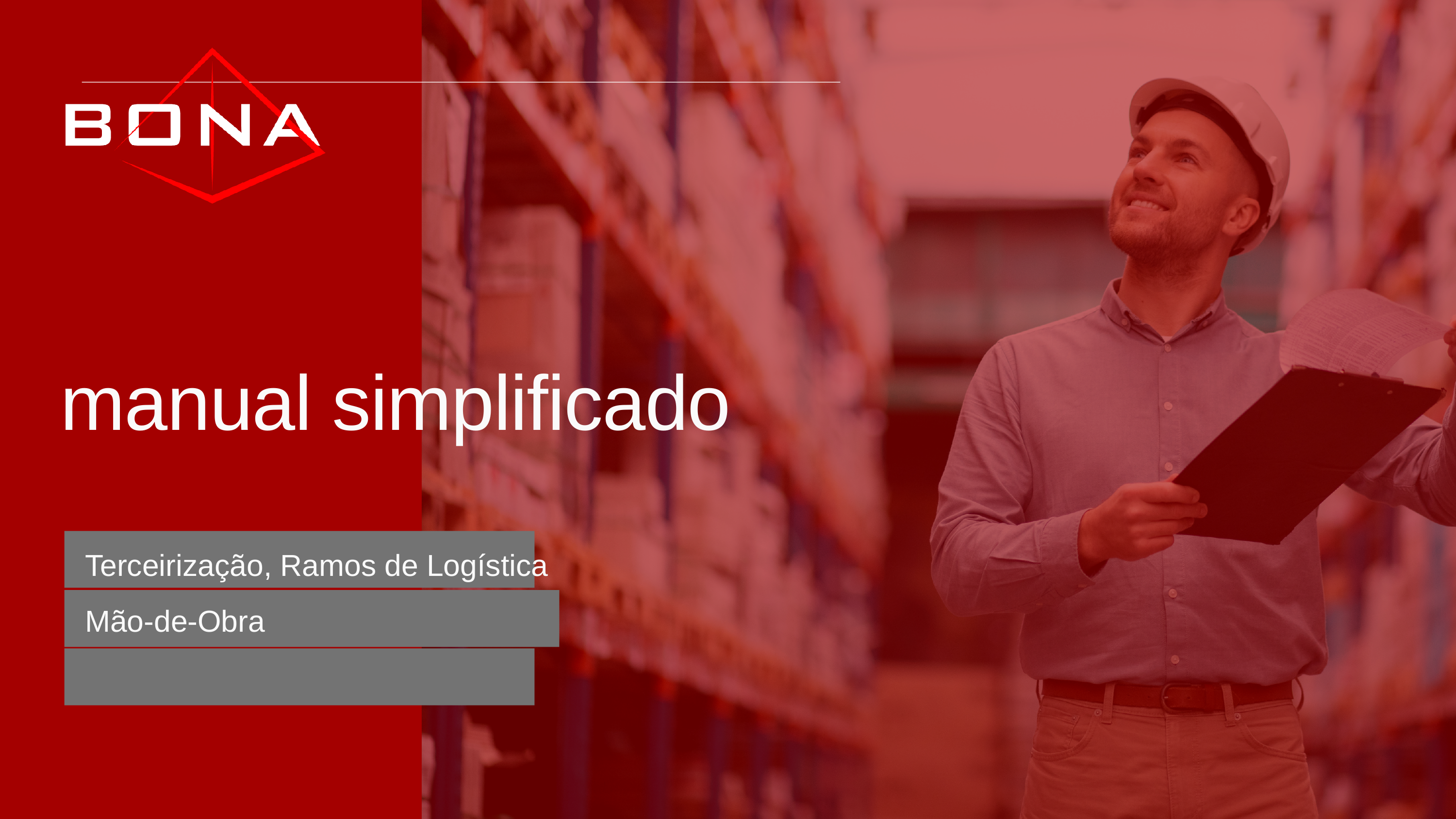

manual simplificado
Terceirização, Ramos de Logística  Mão-de-Obra